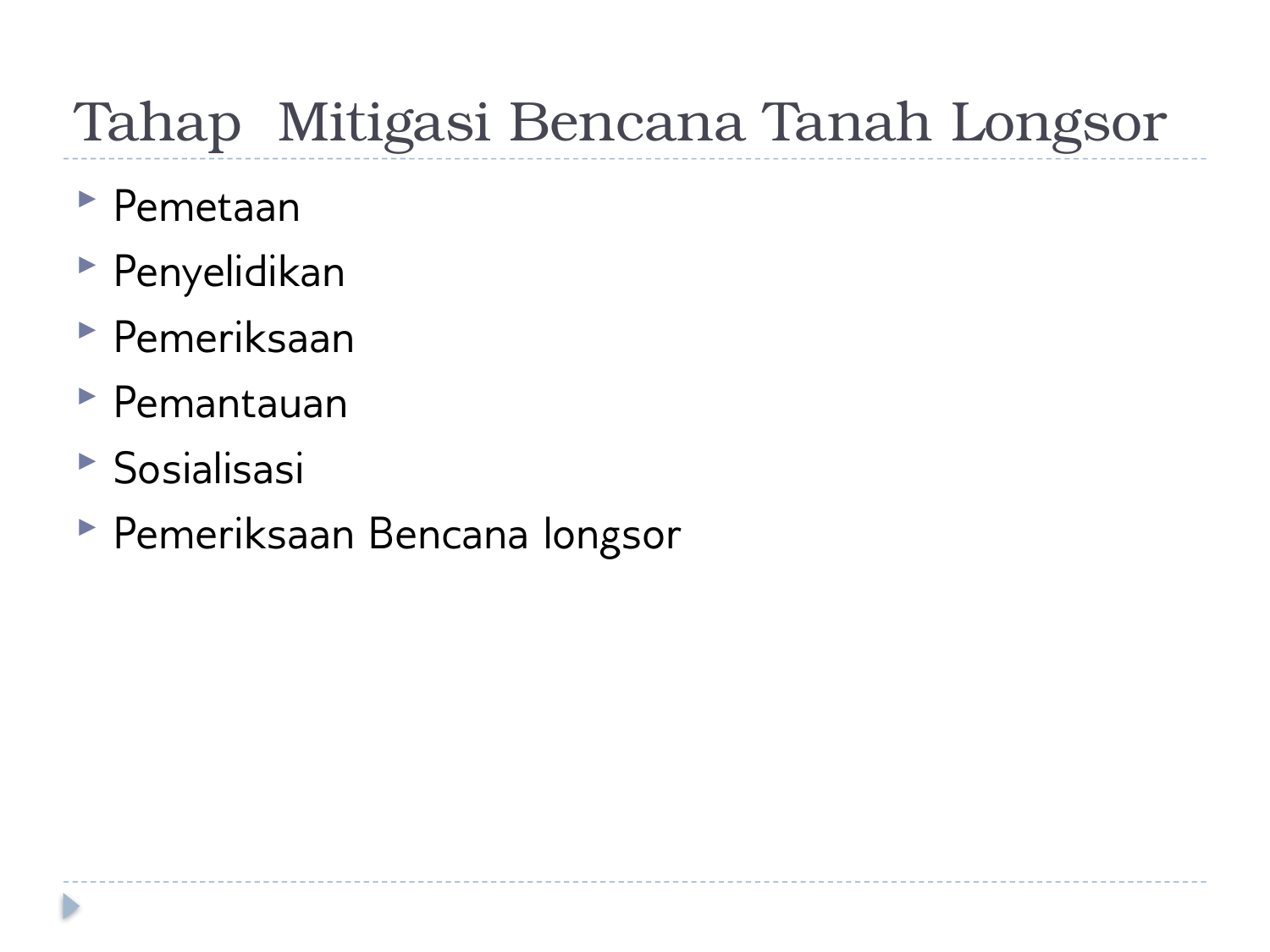

# Tahap  Mitigasi Bencana Tanah Longsor
Pemetaan
Penyelidikan
Pemeriksaan
Pemantauan
Sosialisasi
Pemeriksaan Bencana longsor